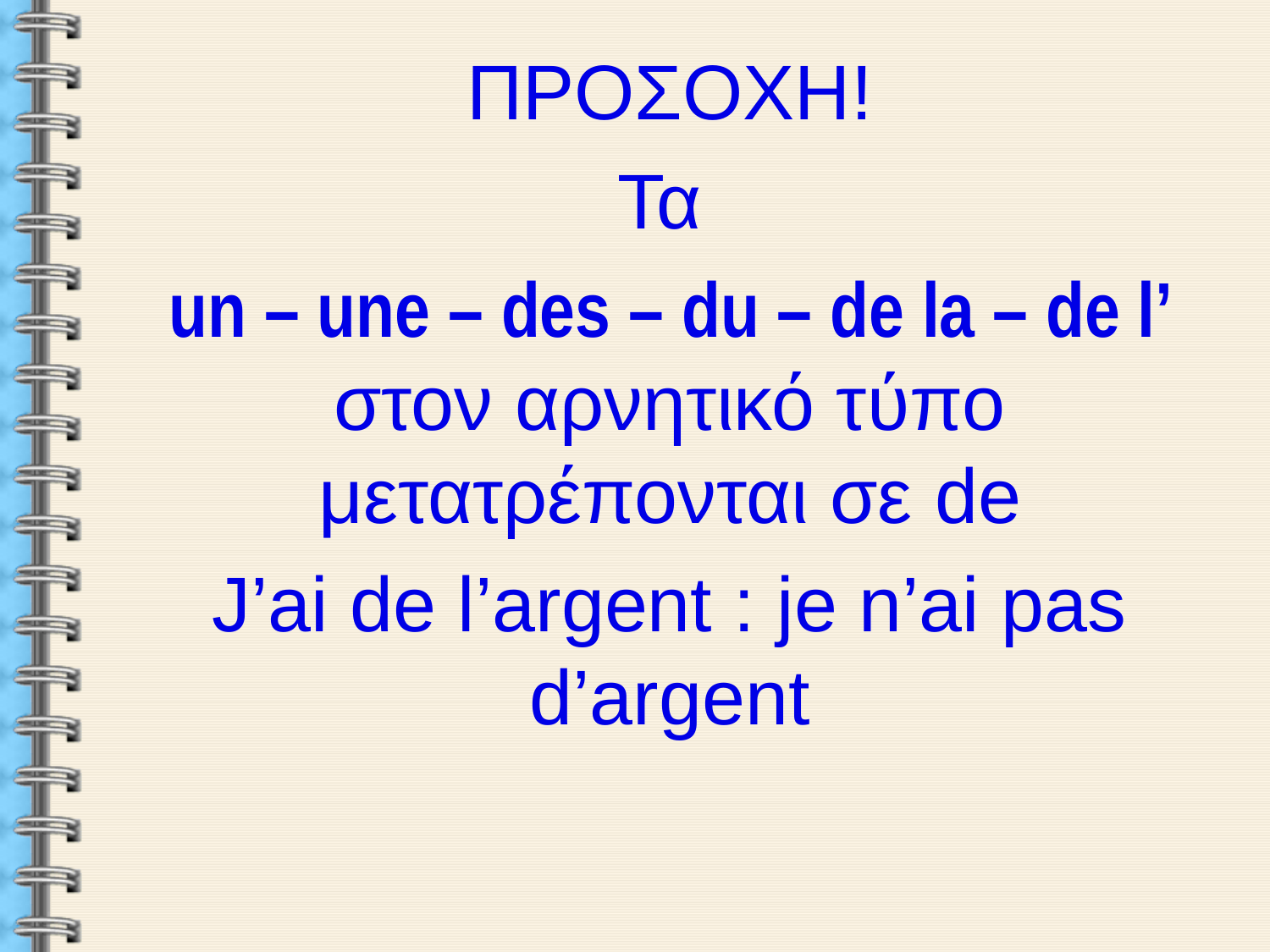

ΠΡΟΣΟΧΗ!
Τα
un – une – des – du – de la – de l’ στον αρνητικό τύπο μετατρέπονται σε de
J’ai de l’argent : je n’ai pas d’argent